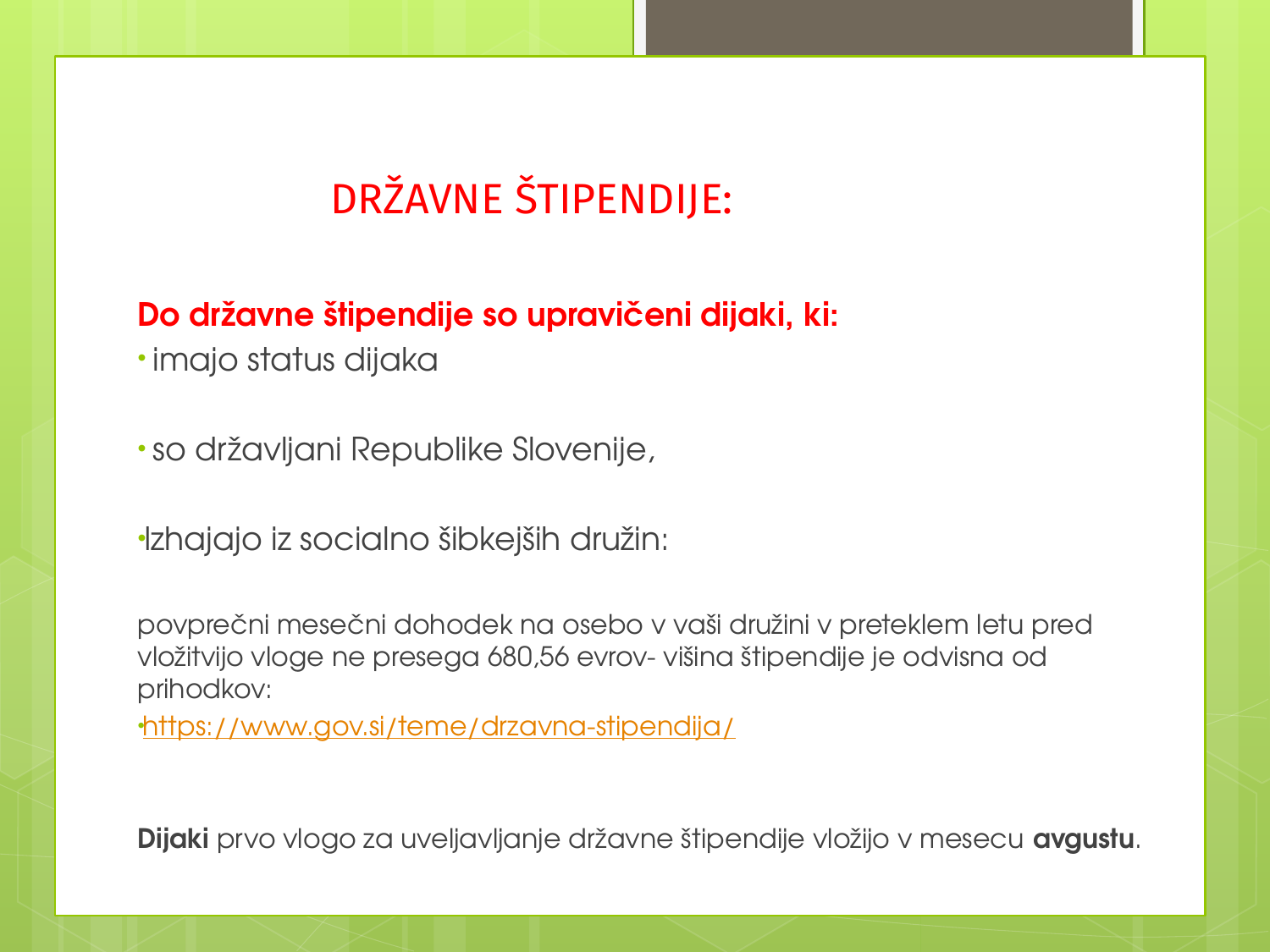

# DRŽAVNE ŠTIPENDIJE:
Do državne štipendije so upravičeni dijaki, ki:
 imajo status dijaka

 so državljani Republike Slovenije,

Izhajajo iz socialno šibkejših družin:

povprečni mesečni dohodek na osebo v vaši družini v preteklem letu pred vložitvijo vloge ne presega 680,56 evrov- višina štipendije je odvisna od prihodkov:
https://www.gov.si/teme/drzavna-stipendija/

Dijaki prvo vlogo za uveljavljanje državne štipendije vložijo v mesecu avgustu.